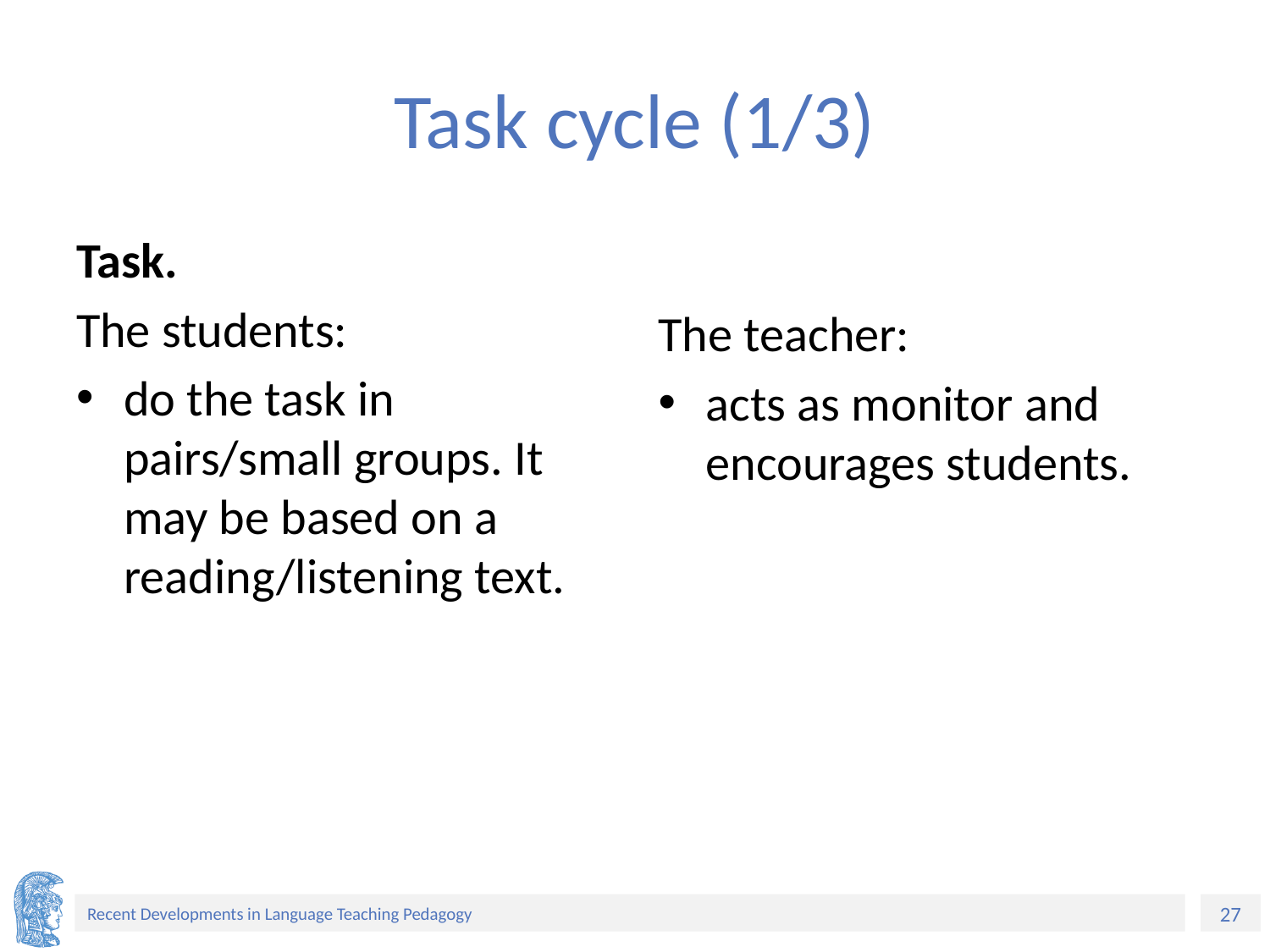

# Task cycle (1/3)
Task.
The students:
do the task in pairs/small groups. It may be based on a reading/listening text.

The teacher:
acts as monitor and encourages students.